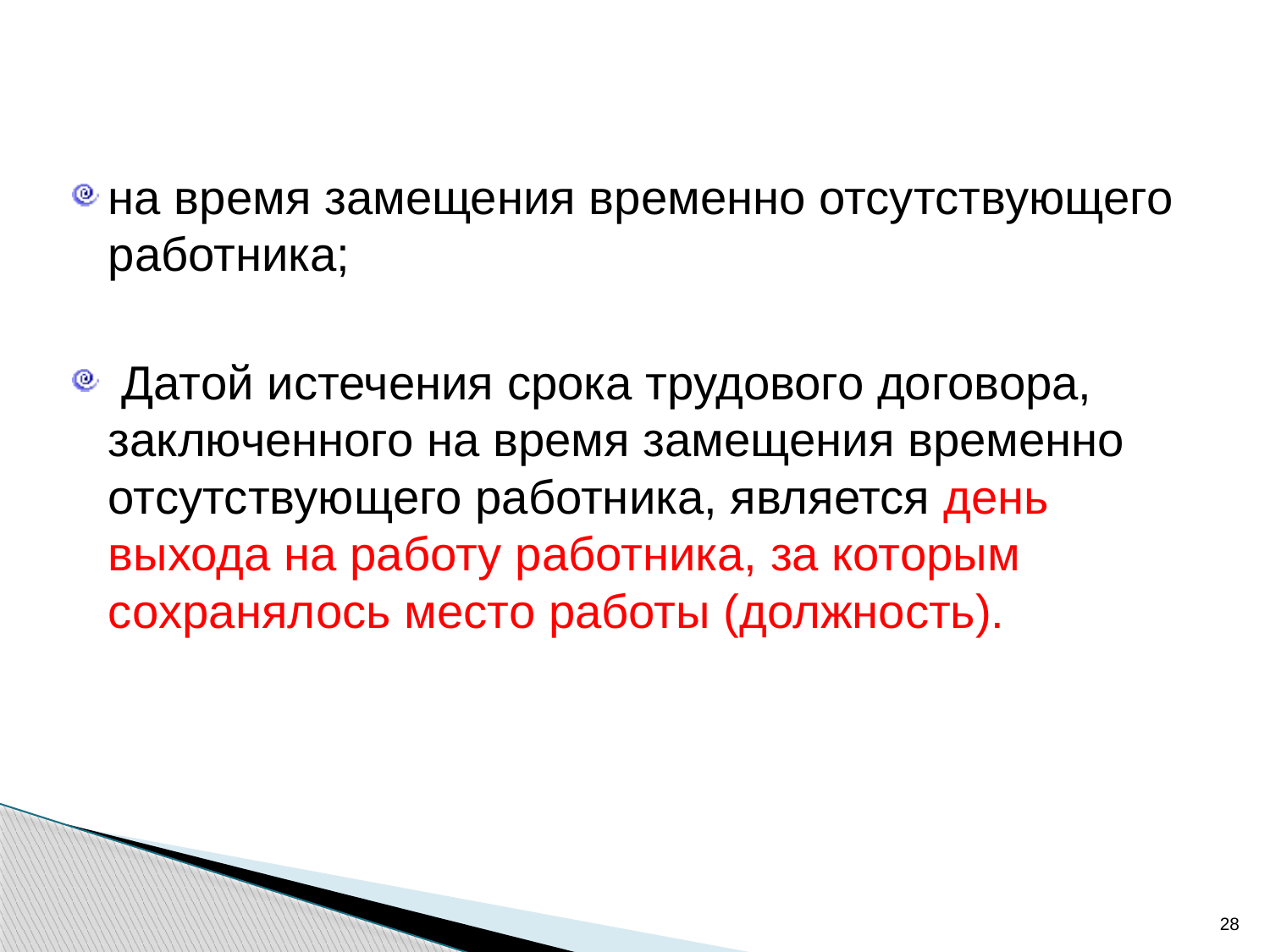

на время замещения временно отсутствующего работника;

 Датой истечения срока трудового договора, заключенного на время замещения временно отсутствующего работника, является день выхода на работу работника, за которым сохранялось место работы (должность).
28